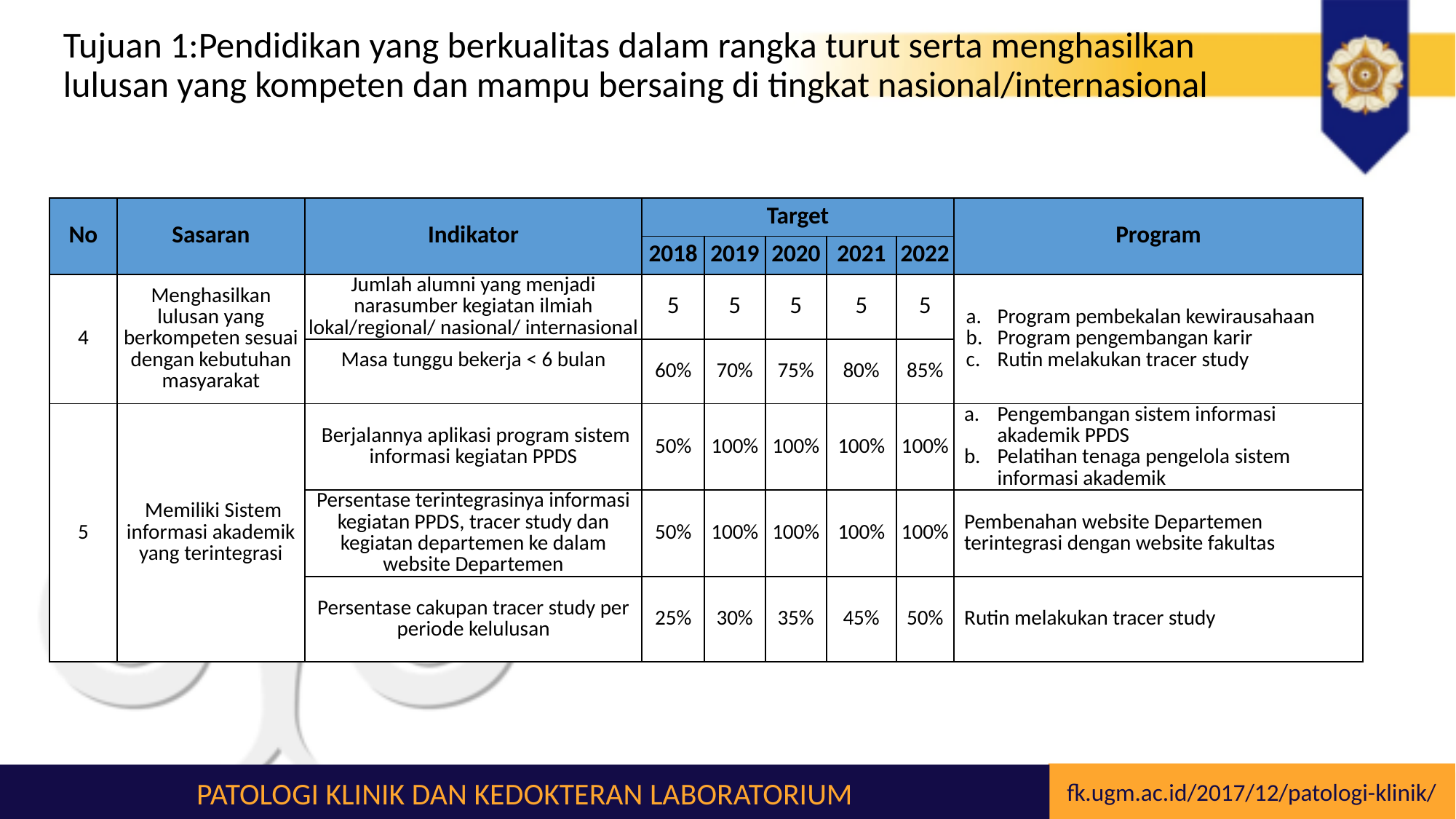

# Tujuan 1:Pendidikan yang berkualitas dalam rangka turut serta menghasilkan lulusan yang kompeten dan mampu bersaing di tingkat nasional/internasional
| No | Sasaran | Indikator | Target |  |  |  |  | Program |
| --- | --- | --- | --- | --- | --- | --- | --- | --- |
|  |  |  | 2018 | 2019 | 2020 | 2021 | 2022 |  |
| 4 | Menghasilkan lulusan yang berkompeten sesuai dengan kebutuhan masyarakat | Jumlah alumni yang menjadi narasumber kegiatan ilmiah lokal/regional/ nasional/ internasional | 5 | 5 | 5 | 5 | 5 | Program pembekalan kewirausahaan Program pengembangan karir Rutin melakukan tracer study |
|  |  | Masa tunggu bekerja < 6 bulan | 60% | 70% | 75% | 80% | 85% |  |
| 5 | Memiliki Sistem informasi akademik yang terintegrasi | Berjalannya aplikasi program sistem informasi kegiatan PPDS | 50% | 100% | 100% | 100% | 100% | Pengembangan sistem informasi akademik PPDS Pelatihan tenaga pengelola sistem informasi akademik |
|  |  | Persentase terintegrasinya informasi kegiatan PPDS, tracer study dan kegiatan departemen ke dalam website Departemen | 50% | 100% | 100% | 100% | 100% | Pembenahan website Departemen terintegrasi dengan website fakultas |
|  |  | Persentase cakupan tracer study per periode kelulusan | 25% | 30% | 35% | 45% | 50% | Rutin melakukan tracer study |
fk.ugm.ac.id/2017/12/patologi-klinik/
PATOLOGI KLINIK DAN KEDOKTERAN LABORATORIUM